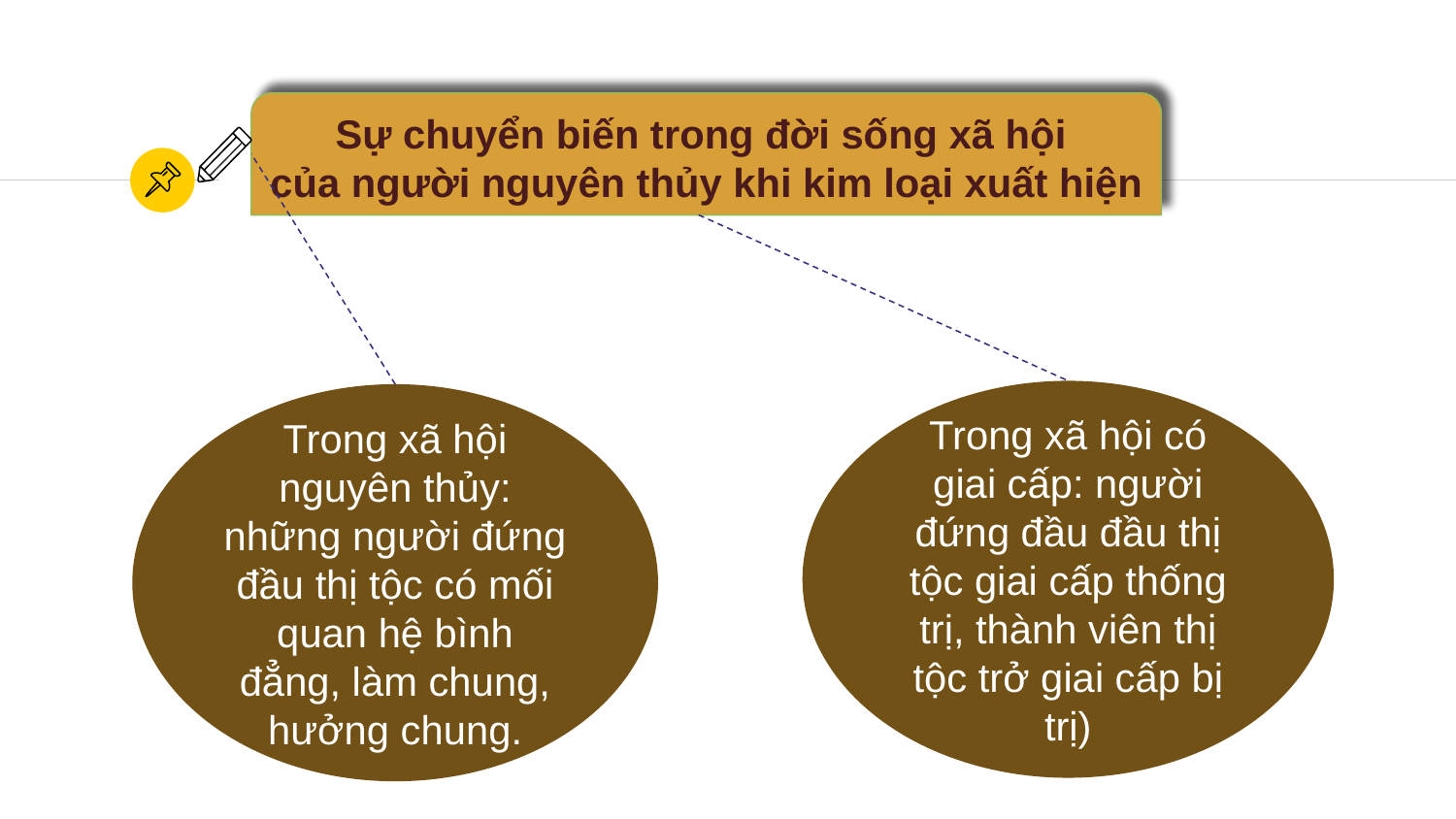

Sự chuyển biến trong đời sống xã hội
của người nguyên thủy khi kim loại xuất hiện

Trong xã hội có giai cấp: người đứng đầu đầu thị tộc giai cấp thống trị, thành viên thị tộc trở giai cấp bị trị)

Trong xã hội nguyên thủy: những người đứng đầu thị tộc có mối quan hệ bình đẳng, làm chung, hưởng chung.